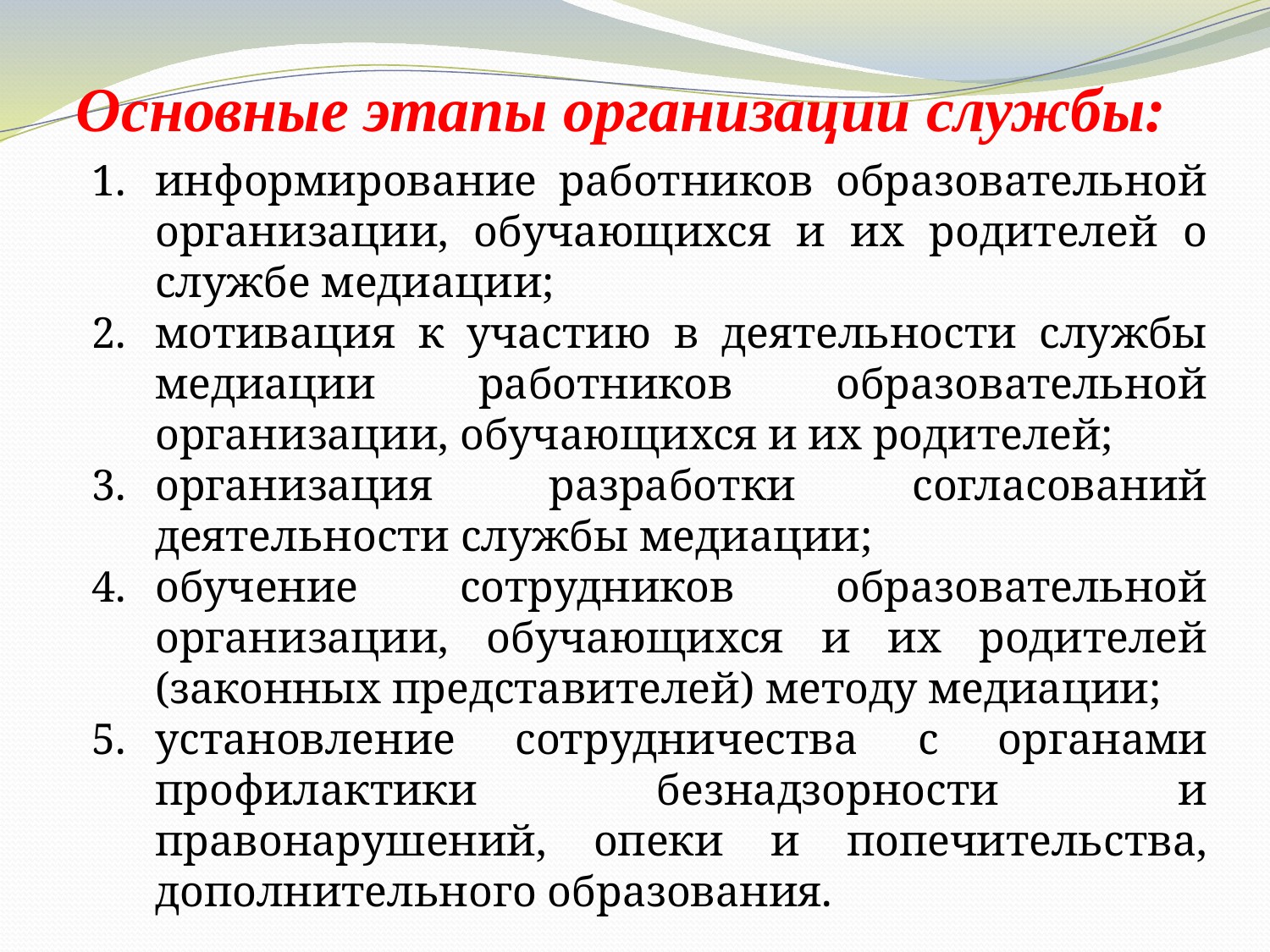

# Основные этапы организации службы:

информирование работников образовательной организации, обучающихся и их родителей о службе медиации;
мотивация к участию в деятельности службы медиации работников образовательной организации, обучающихся и их родителей;
организация разработки согласований деятельности службы медиации;
обучение сотрудников образовательной организации, обучающихся и их родителей (законных представителей) методу медиации;
установление сотрудничества с органами профилактики безнадзорности и правонарушений, опеки и попечительства, дополнительного образования.